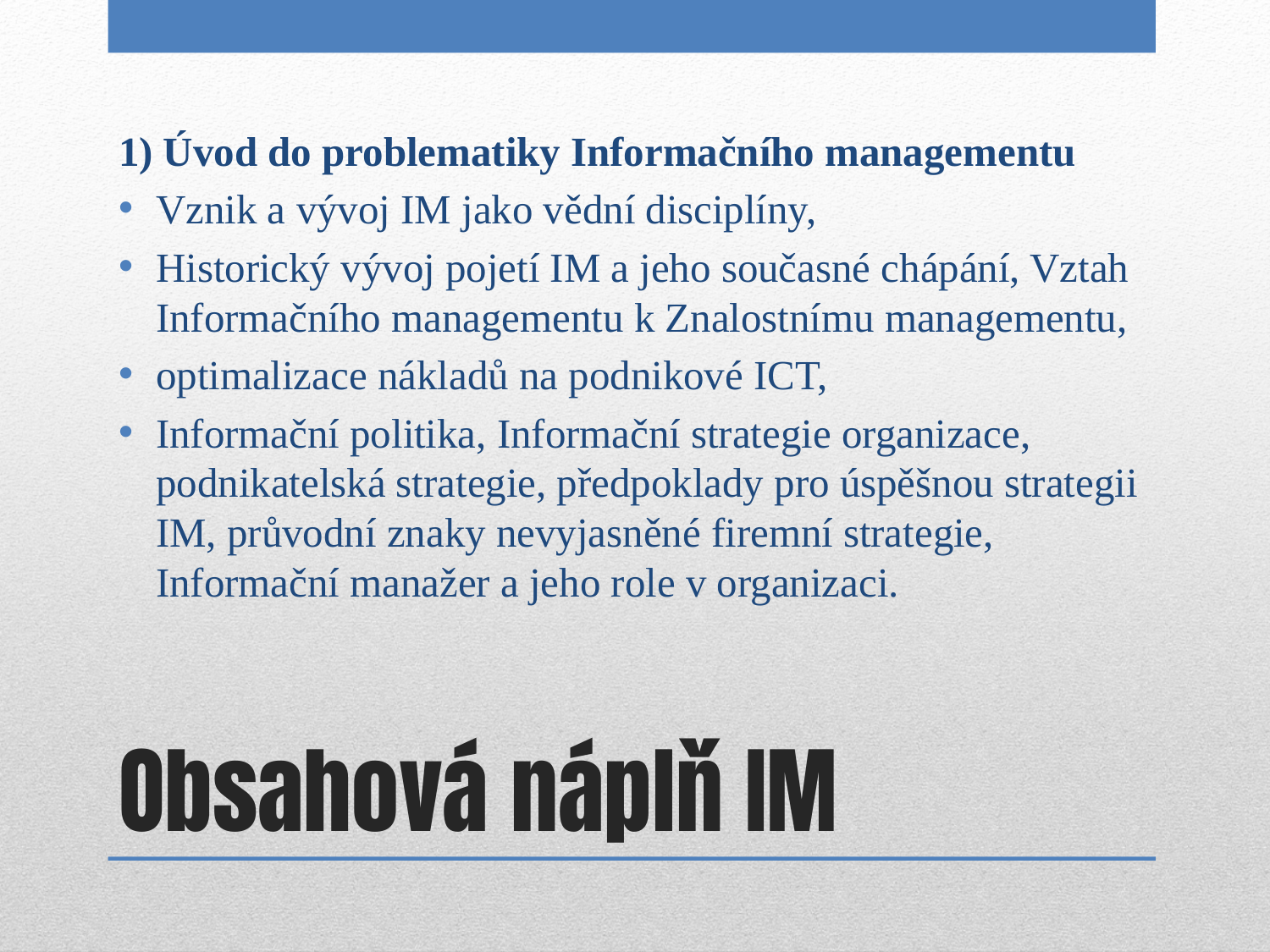

1) Úvod do problematiky Informačního managementu
Vznik a vývoj IM jako vědní disciplíny,
Historický vývoj pojetí IM a jeho současné chápání, Vztah Informačního managementu k Znalostnímu managementu,
optimalizace nákladů na podnikové ICT,
Informační politika, Informační strategie organizace, podnikatelská strategie, předpoklady pro úspěšnou strategii IM, průvodní znaky nevyjasněné firemní strategie, Informační manažer a jeho role v organizaci.
# Obsahová náplň IM